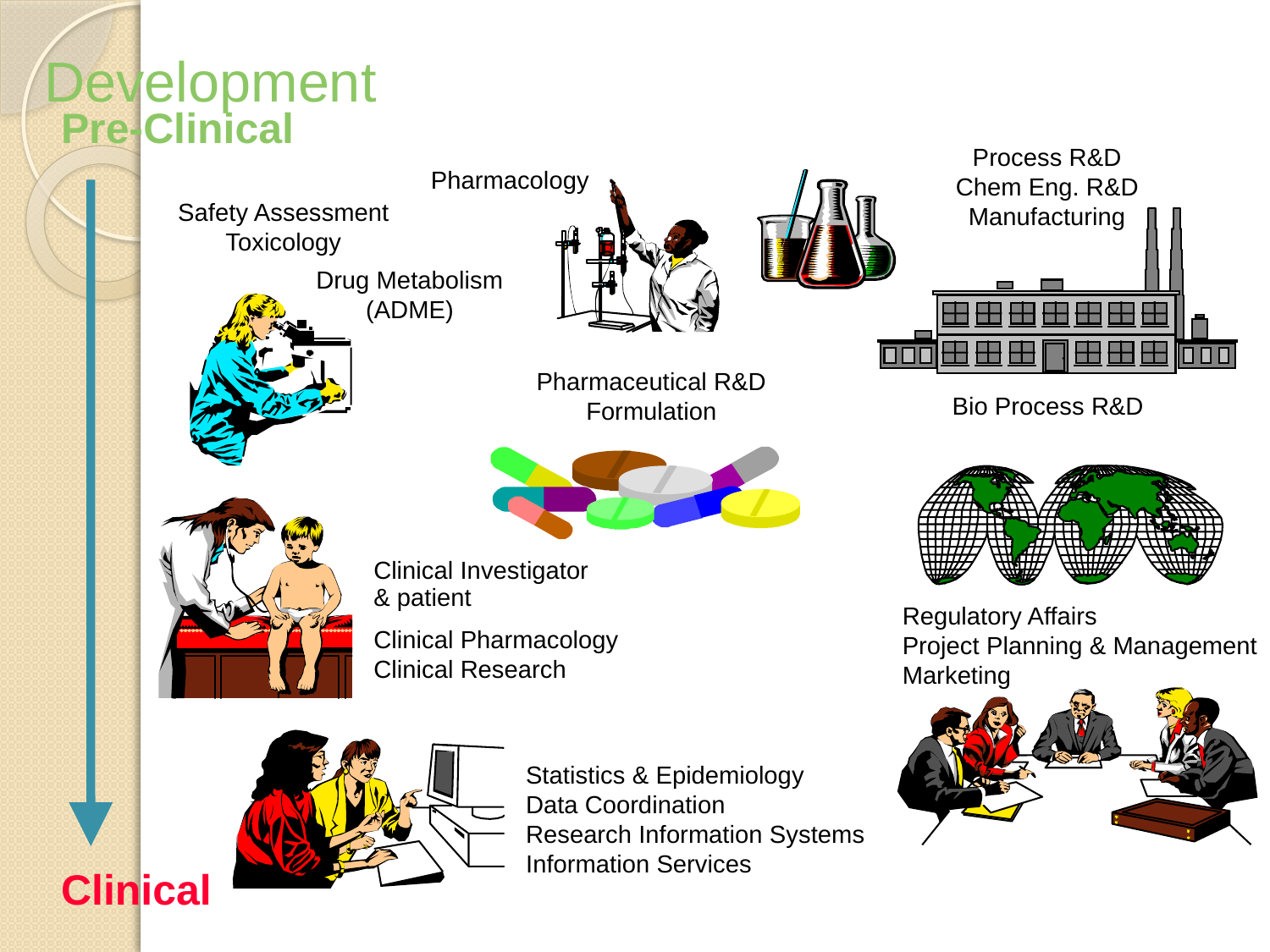

# Development
Pre-Clinical

Clinical
Process R&D
Chem Eng. R&D
Manufacturing

Bio Process R&D
Pharmacology

Safety Assessment
Toxicology

Drug Metabolism
(ADME)

Pharmaceutical R&D
Formulation

Regulatory Affairs
Project Planning & Management
Marketing

Clinical Investigator
& patient

Clinical Pharmacology
Clinical Research

Statistics & Epidemiology
Data Coordination
Research Information Systems
Information Services